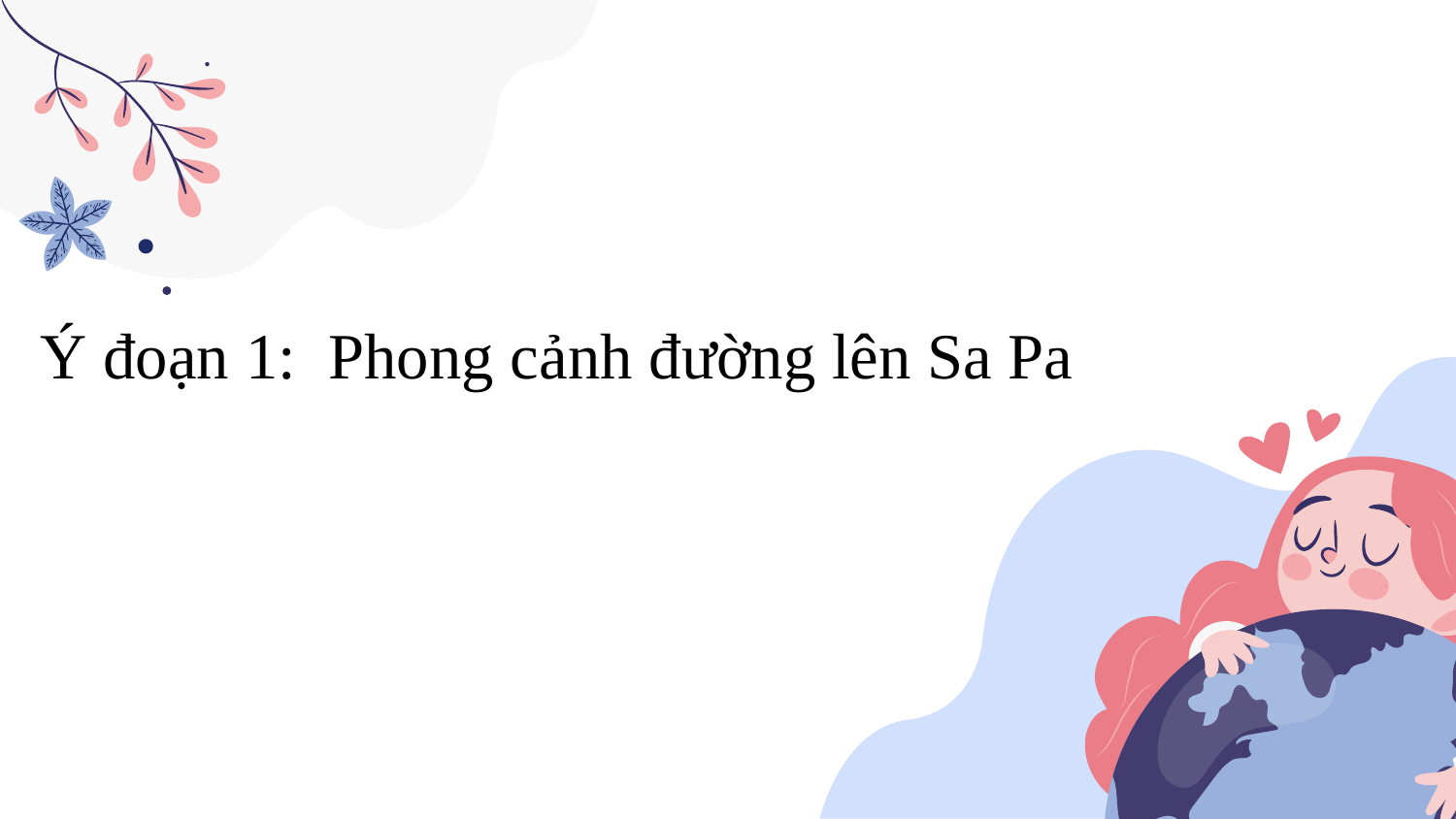

Ý đoạn 1:  Phong cảnh đường lên Sa Pa
#